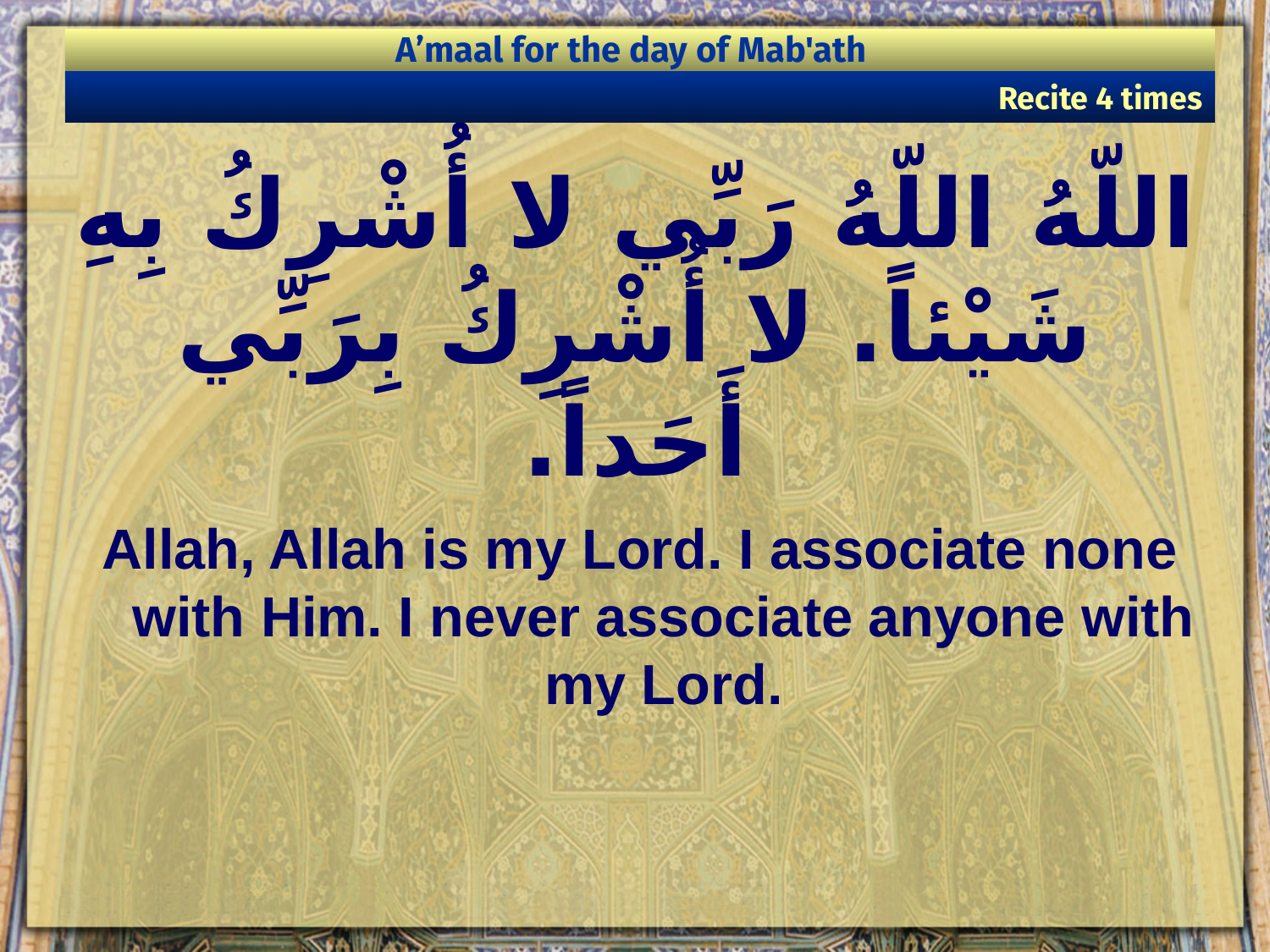

A’maal for the day of Mab'ath
Recite 4 times
# اللّهُ اللّهُ رَبِّي لا أُشْرِكُ بِهِ شَيْئاً. لا أُشْرِكُ بِرَبِّي أَحَداً.
Allah, Allah is my Lord. I associate none with Him. I never associate anyone with my Lord.